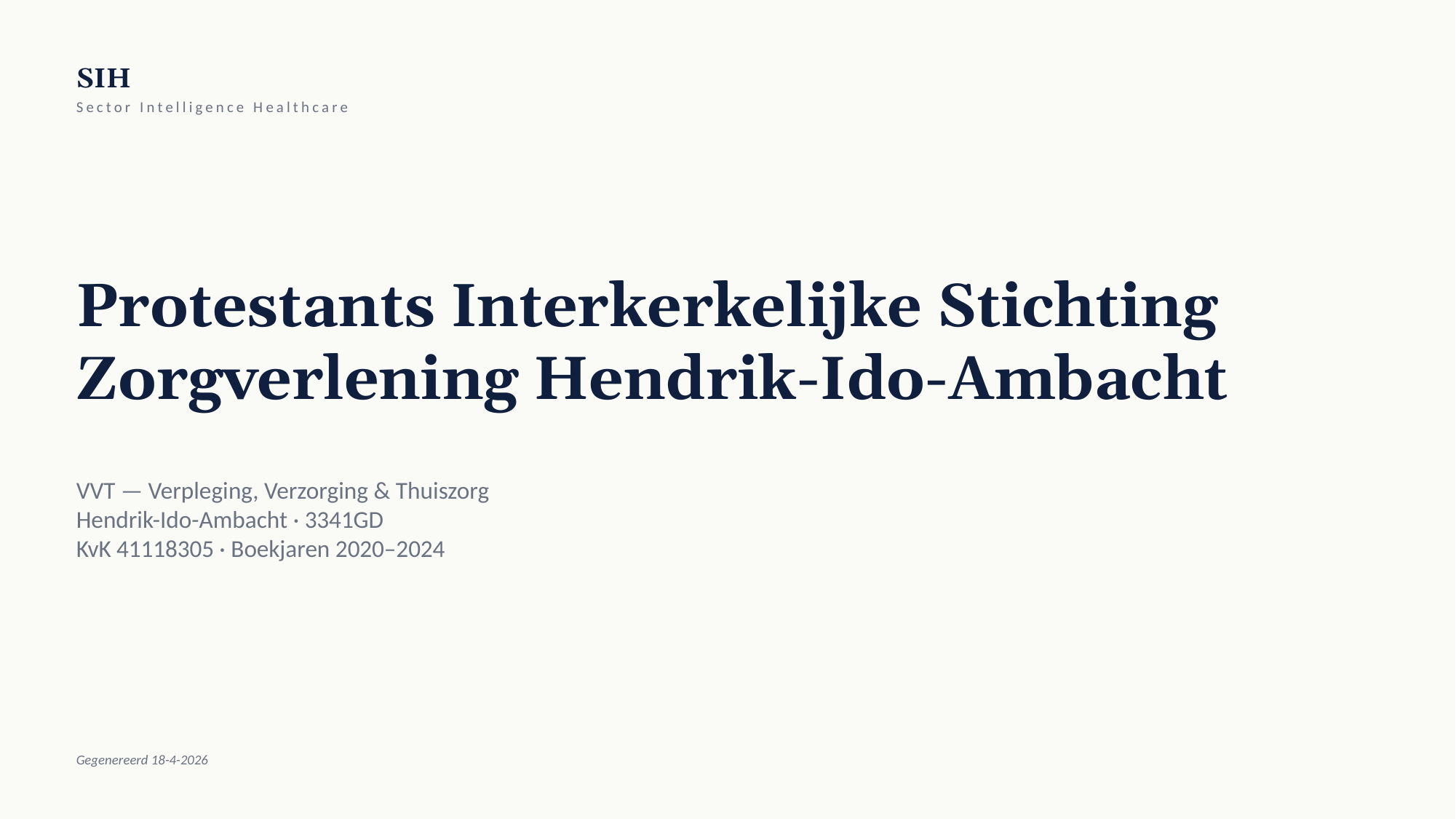

SIH
Sector Intelligence Healthcare
Protestants Interkerkelijke Stichting Zorgverlening Hendrik-Ido-Ambacht
VVT — Verpleging, Verzorging & Thuiszorg
Hendrik-Ido-Ambacht · 3341GD
KvK 41118305 · Boekjaren 2020–2024
Gegenereerd 18-4-2026